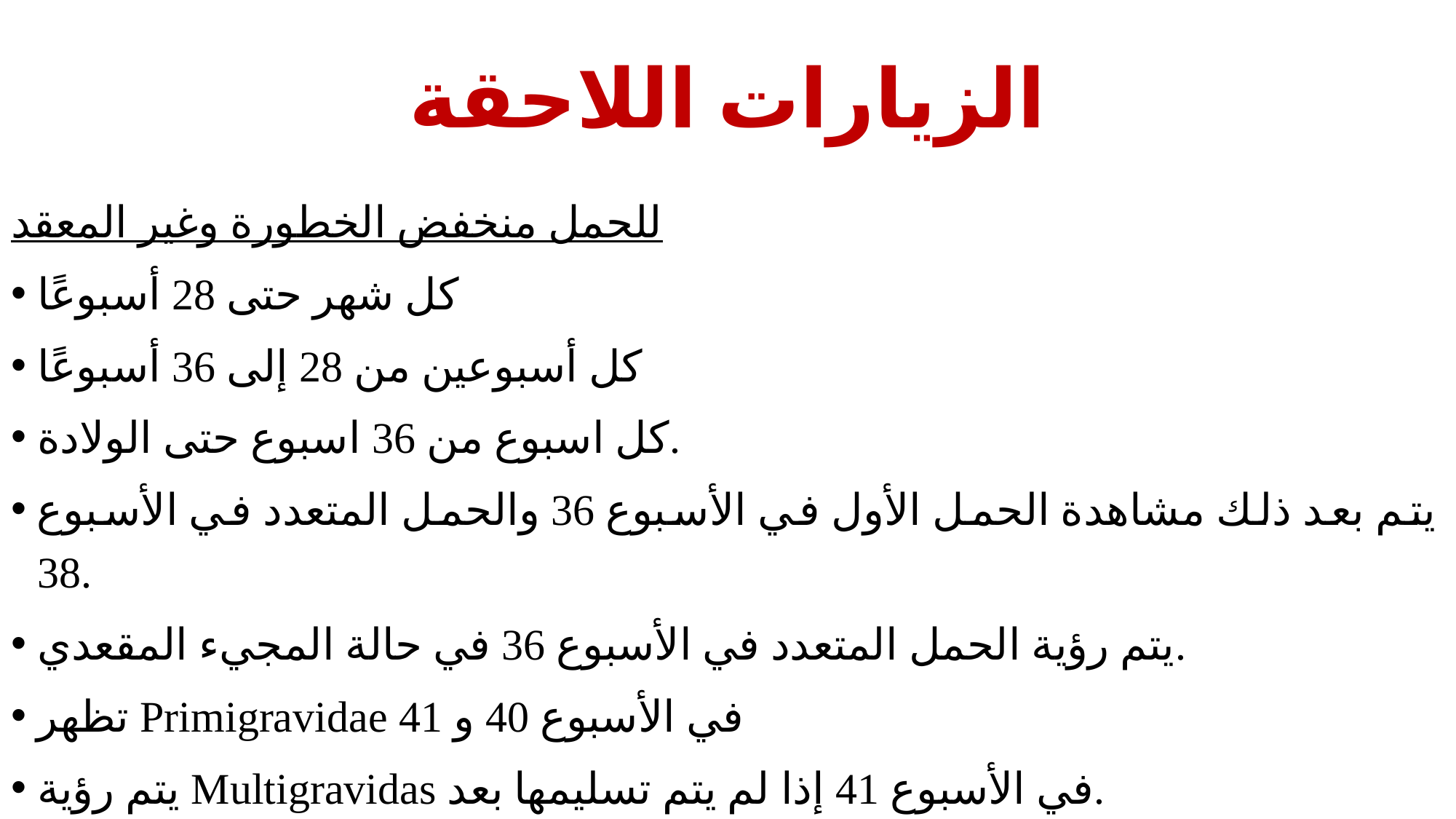

# الزيارات اللاحقة
للحمل منخفض الخطورة وغير المعقد
كل شهر حتى 28 أسبوعًا
كل أسبوعين من 28 إلى 36 أسبوعًا
كل اسبوع من 36 اسبوع حتى الولادة.
يتم بعد ذلك مشاهدة الحمل الأول في الأسبوع 36 والحمل المتعدد في الأسبوع 38.
يتم رؤية الحمل المتعدد في الأسبوع 36 في حالة المجيء المقعدي.
تظهر Primigravidae في الأسبوع 40 و 41
يتم رؤية Multigravidas في الأسبوع 41 إذا لم يتم تسليمها بعد.